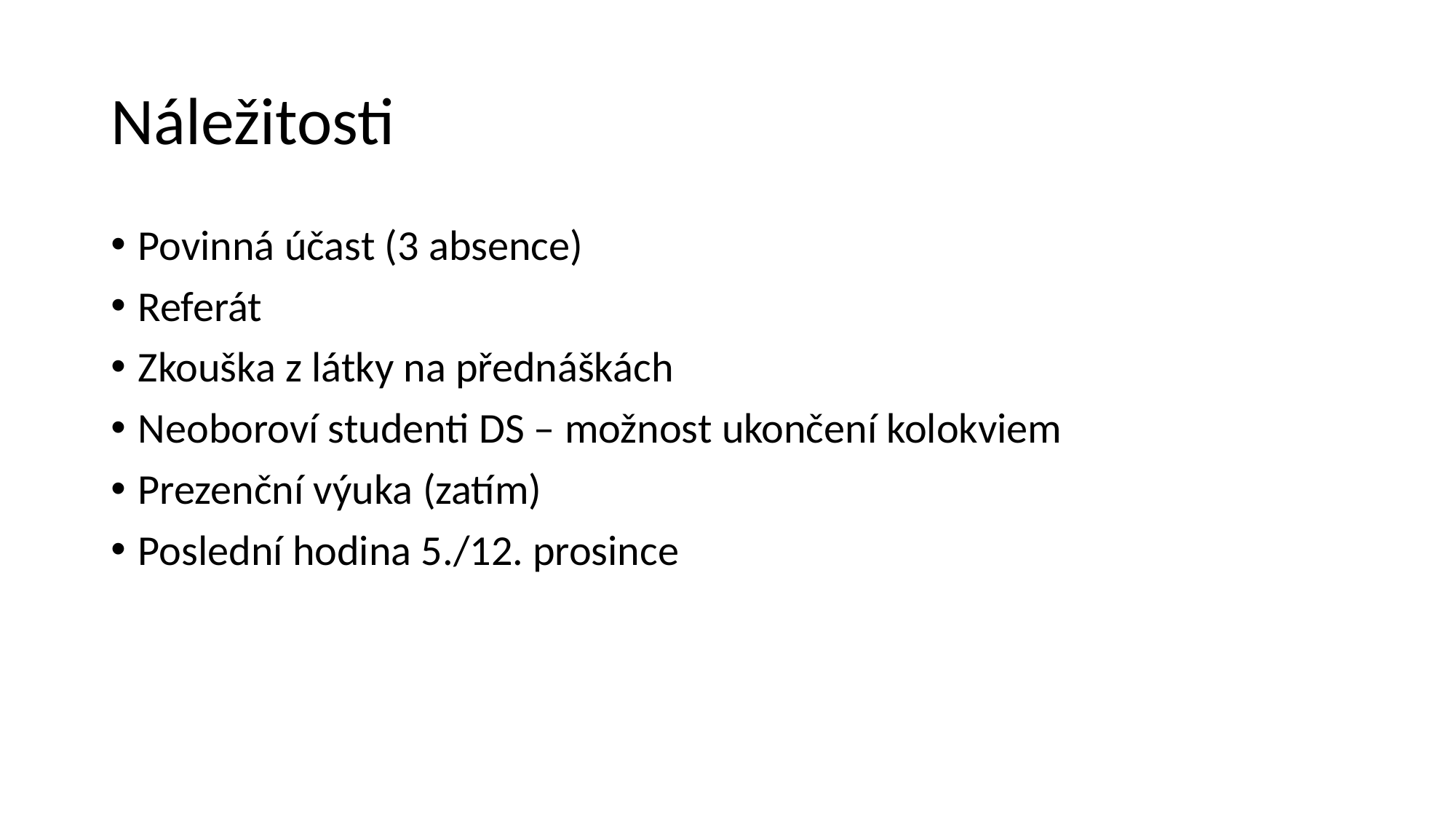

# Náležitosti
Povinná účast (3 absence)
Referát
Zkouška z látky na přednáškách
Neoboroví studenti DS – možnost ukončení kolokviem
Prezenční výuka (zatím)
Poslední hodina 5./12. prosince